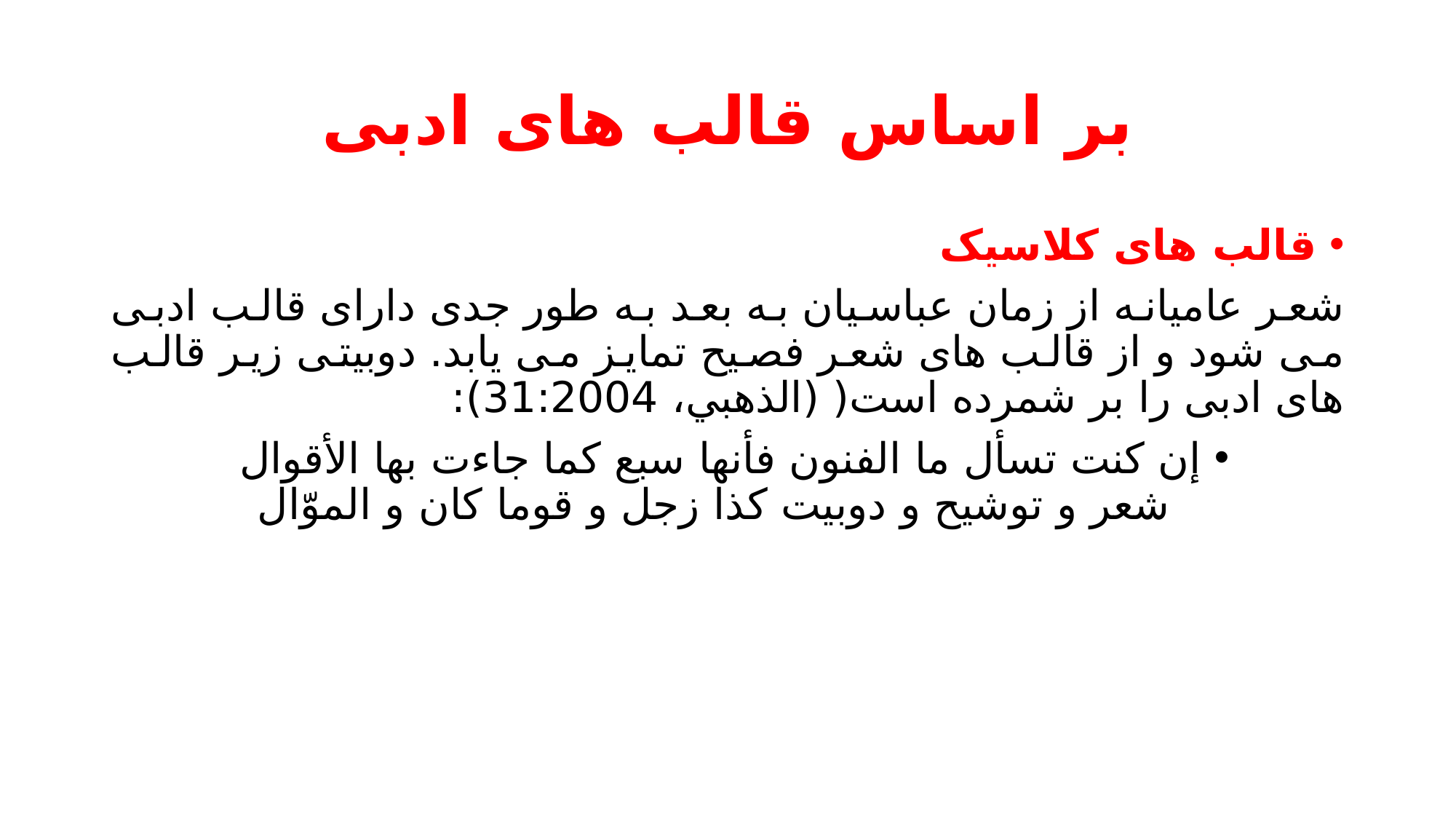

# بر اساس قالب های ادبی
قالب های کلاسیک
شعر عامیانه از زمان عباسیان به بعد به طور جدی دارای قالب ادبی می شود و از قالب های شعر فصیح تمایز می یابد. دوبیتی زیر قالب های ادبی را بر شمرده است( (الذهبي، 31:2004):
إن كنت تسأل ما الفنون فأنها سبع كما جاءت بها الأقوال
شعر و توشیح و دوبیت كذا زجل و قوما كان و الموّال